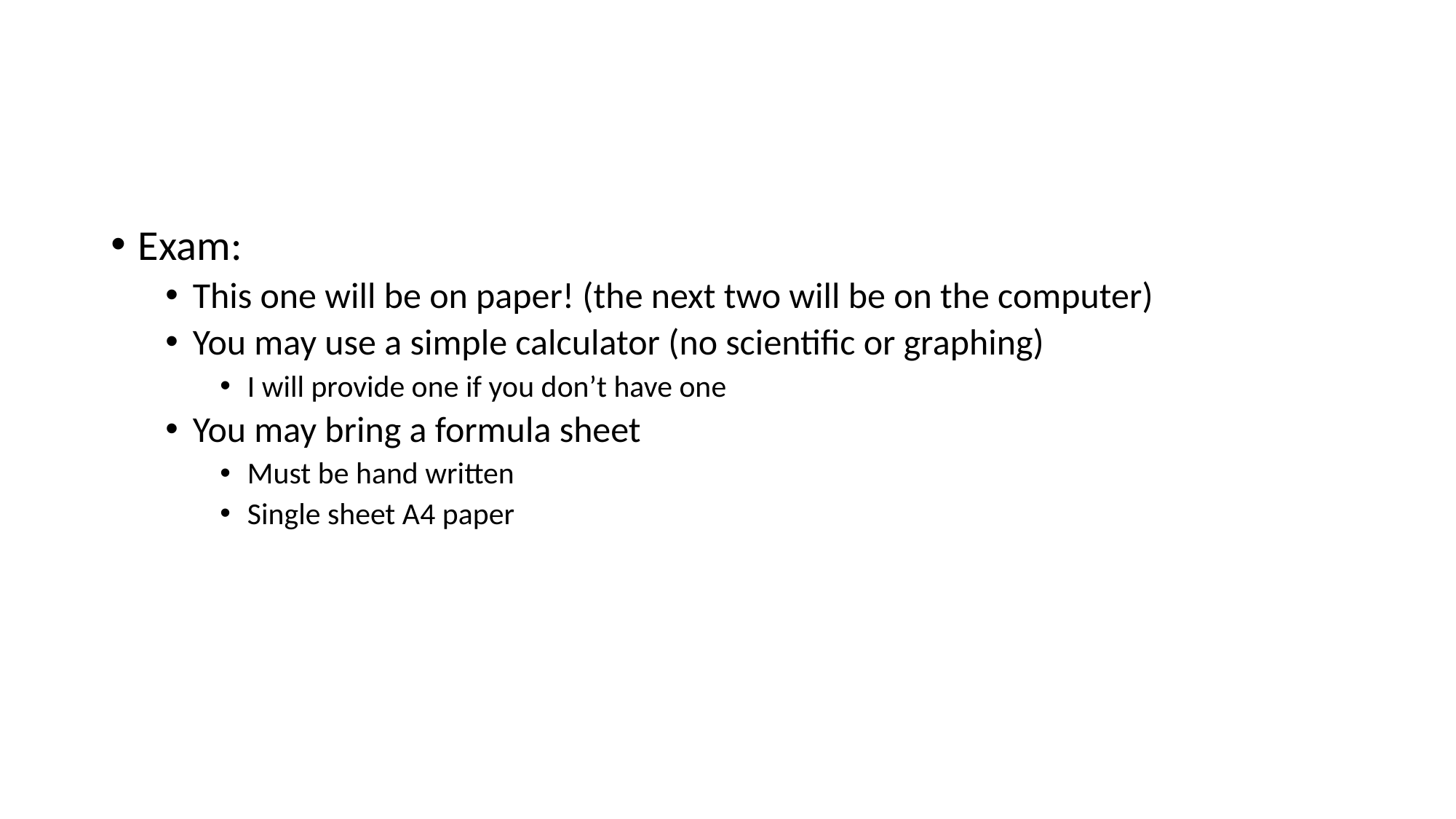

#
Exam:
This one will be on paper! (the next two will be on the computer)
You may use a simple calculator (no scientific or graphing)
I will provide one if you don’t have one
You may bring a formula sheet
Must be hand written
Single sheet A4 paper